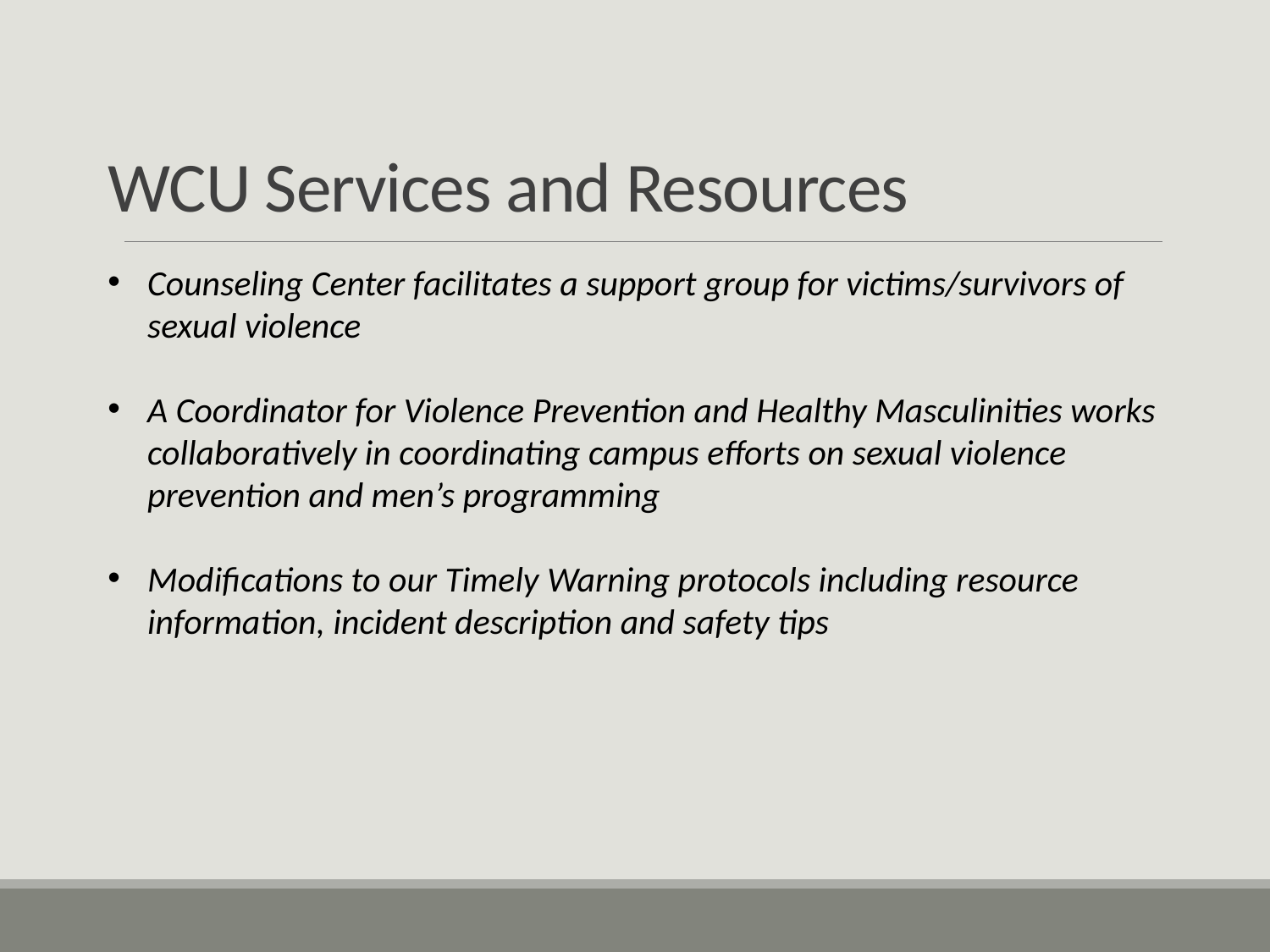

# WCU Services and Resources
Counseling Center facilitates a support group for victims/survivors of sexual violence

A Coordinator for Violence Prevention and Healthy Masculinities works collaboratively in coordinating campus efforts on sexual violence prevention and men’s programming

Modifications to our Timely Warning protocols including resource information, incident description and safety tips